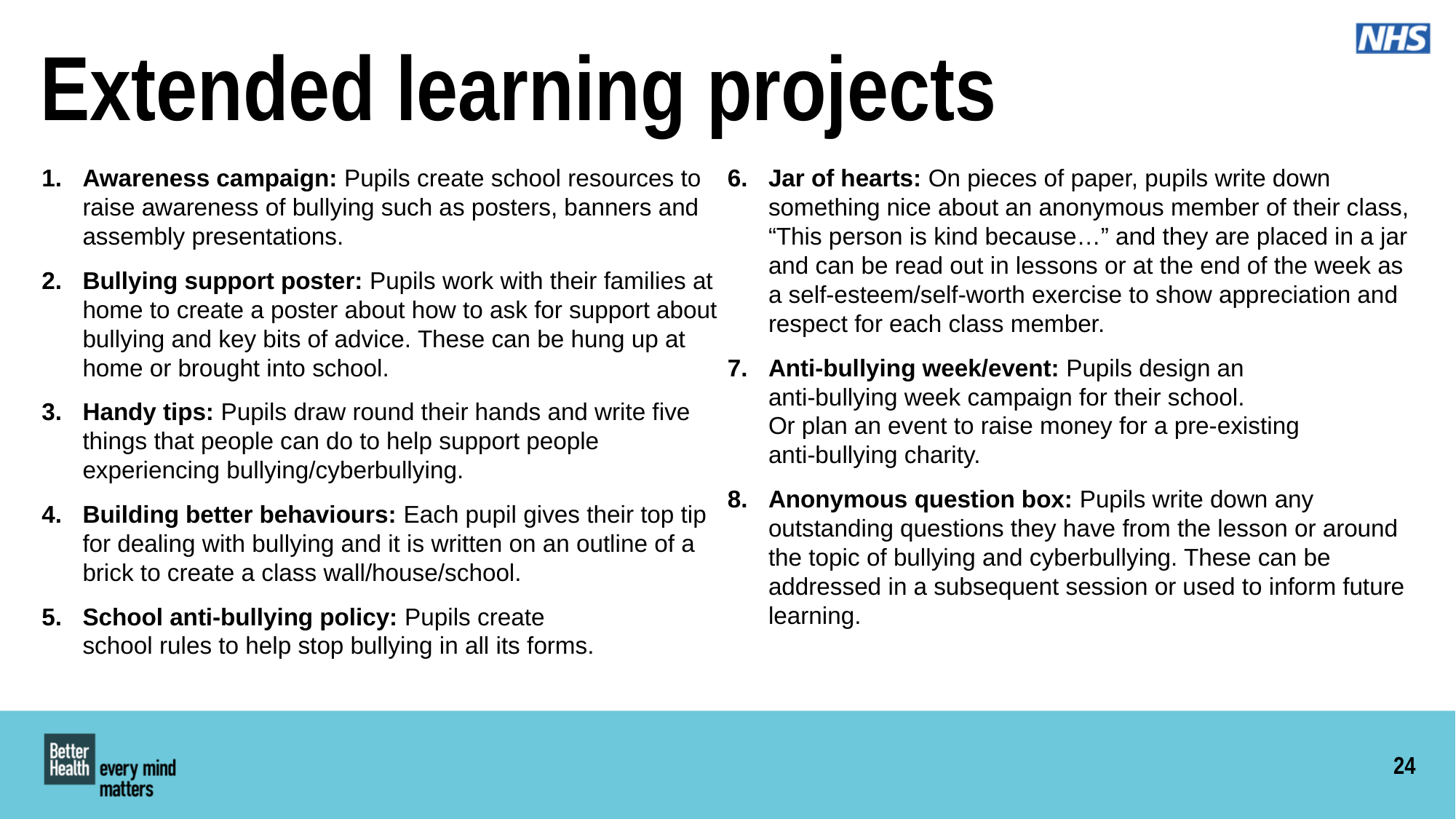

# Extended learning projects
Awareness campaign: Pupils create school resources to raise awareness of bullying such as posters, banners and assembly presentations.
Bullying support poster: Pupils work with their families at home to create a poster about how to ask for support about bullying and key bits of advice. These can be hung up at home or brought into school.
Handy tips: Pupils draw round their hands and write five things that people can do to help support people experiencing bullying/cyberbullying.
Building better behaviours: Each pupil gives their top tip for dealing with bullying and it is written on an outline of a brick to create a class wall/house/school.
School anti-bullying policy: Pupils create
school rules to help stop bullying in all its forms.
Jar of hearts: On pieces of paper, pupils write down something nice about an anonymous member of their class, “This person is kind because…” and they are placed in a jar and can be read out in lessons or at the end of the week as a self-esteem/self-worth exercise to show appreciation and respect for each class member.
Anti-bullying week/event: Pupils design an
anti-bullying week campaign for their school.
Or plan an event to raise money for a pre-existing
anti-bullying charity.
Anonymous question box: Pupils write down any outstanding questions they have from the lesson or around the topic of bullying and cyberbullying. These can be addressed in a subsequent session or used to inform future learning.